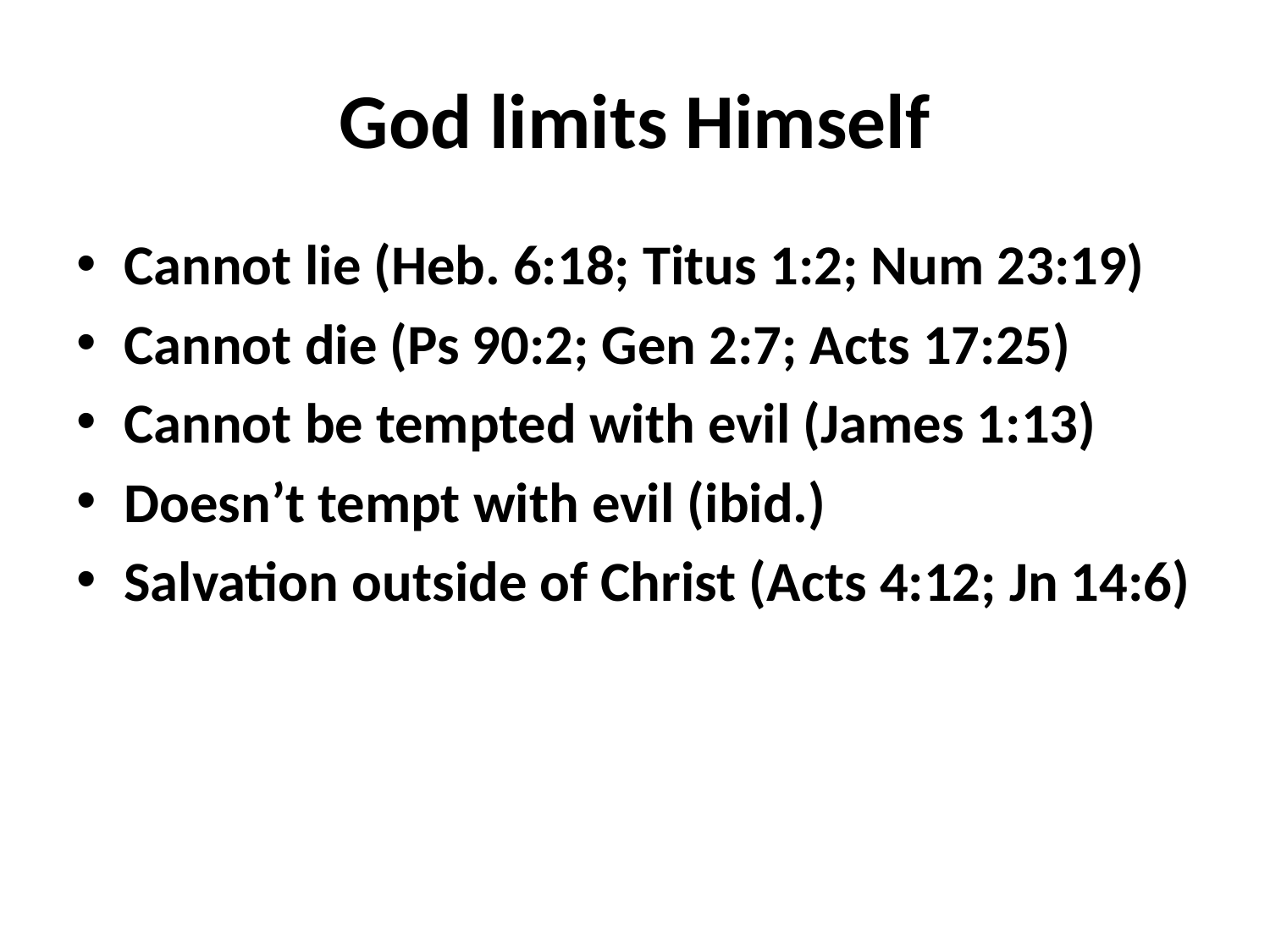

# God limits Himself
Cannot lie (Heb. 6:18; Titus 1:2; Num 23:19)
Cannot die (Ps 90:2; Gen 2:7; Acts 17:25)
Cannot be tempted with evil (James 1:13)
Doesn’t tempt with evil (ibid.)
Salvation outside of Christ (Acts 4:12; Jn 14:6)